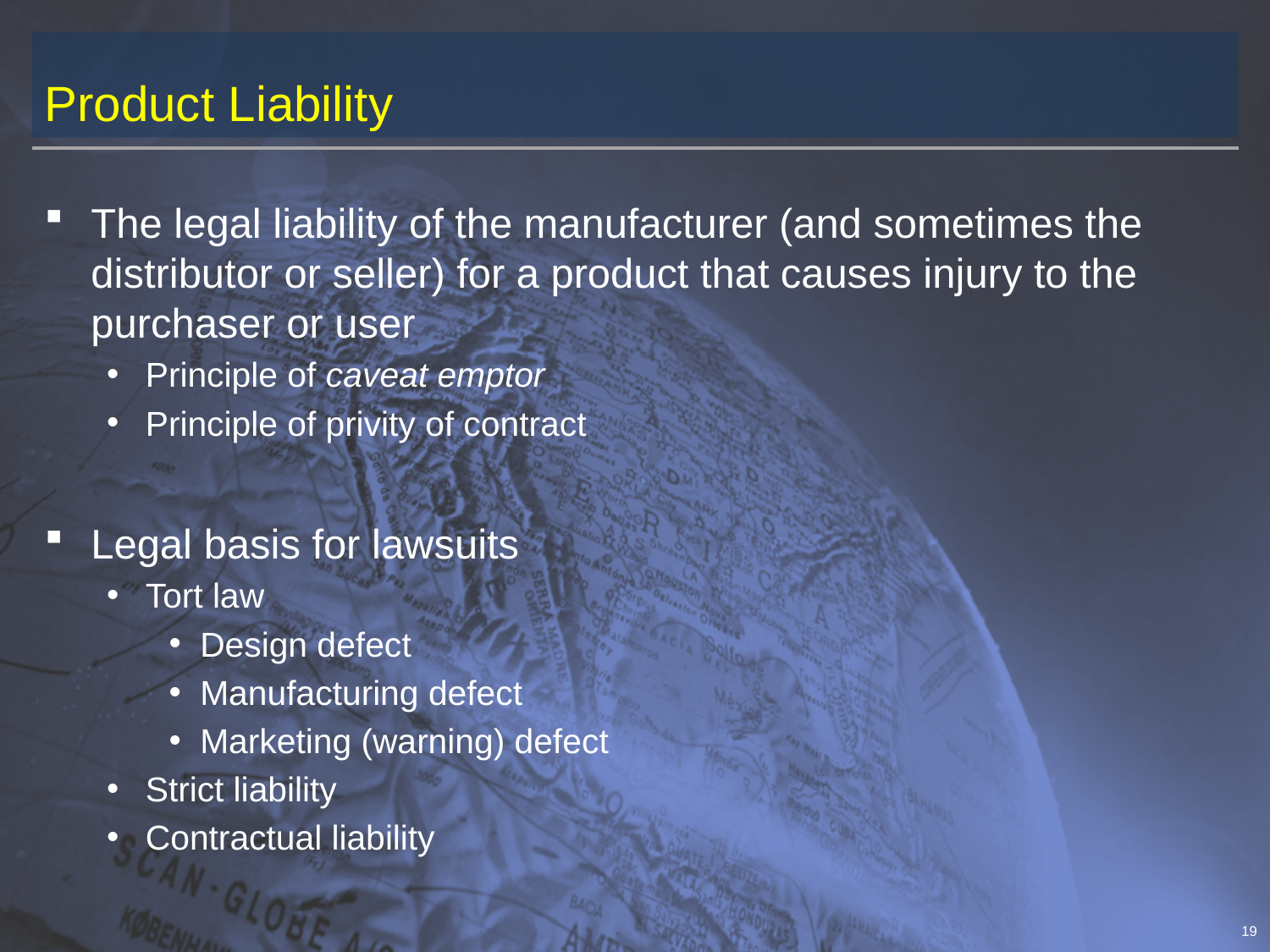

# Product Liability
The legal liability of the manufacturer (and sometimes the distributor or seller) for a product that causes injury to the purchaser or user
Principle of caveat emptor
Principle of privity of contract

Legal basis for lawsuits
Tort law
Design defect
Manufacturing defect
Marketing (warning) defect
Strict liability
Contractual liability
19